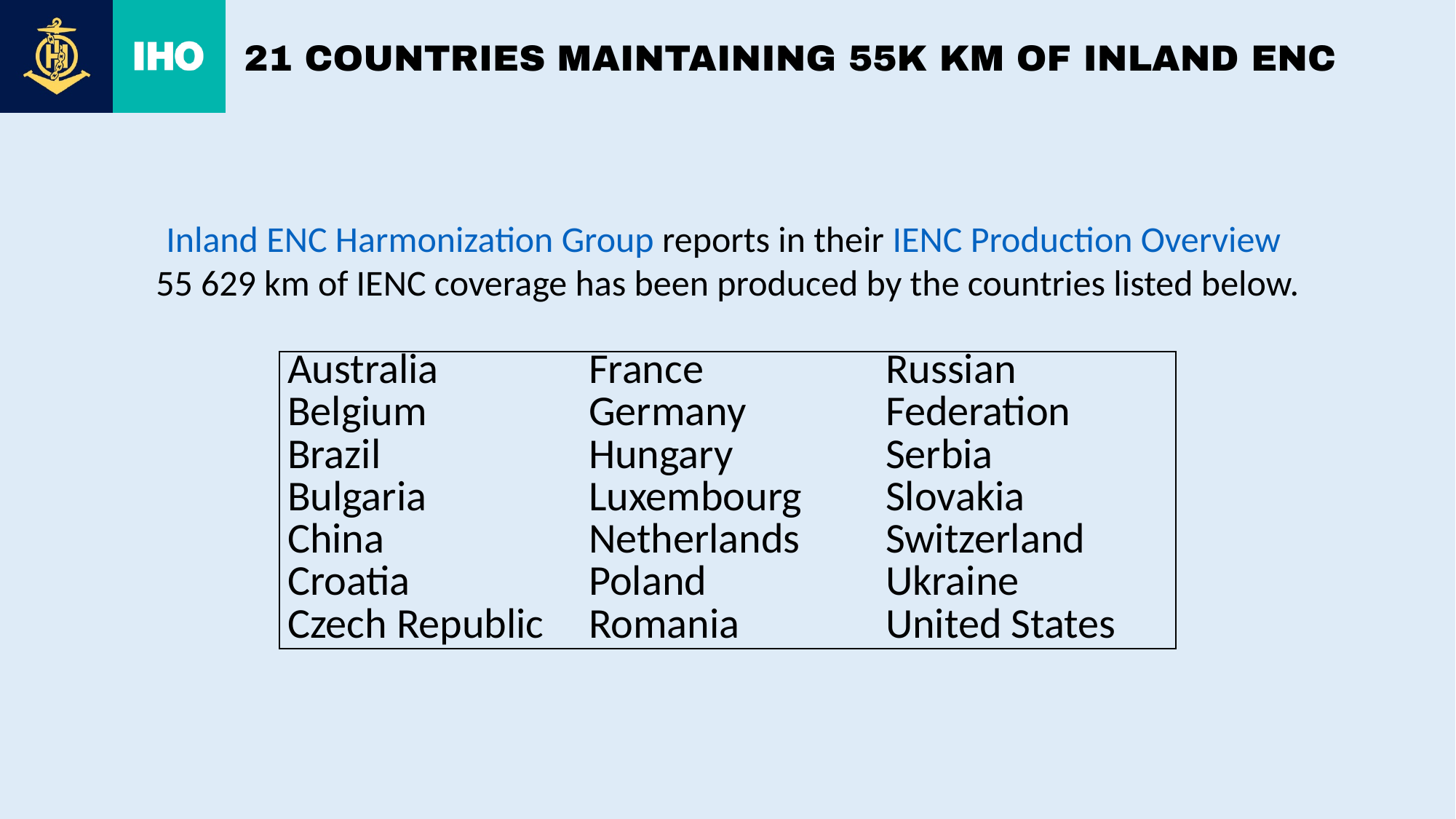

# 21 Countries maintaining 55K km of inland enc
Inland ENC Harmonization Group reports in their IENC Production Overview
55 629 km of IENC coverage has been produced by the countries listed below.
| Australia Belgium Brazil Bulgaria China Croatia Czech Republic | France Germany Hungary Luxembourg Netherlands Poland Romania | Russian Federation Serbia Slovakia Switzerland Ukraine United States |
| --- | --- | --- |
|  |  |  |